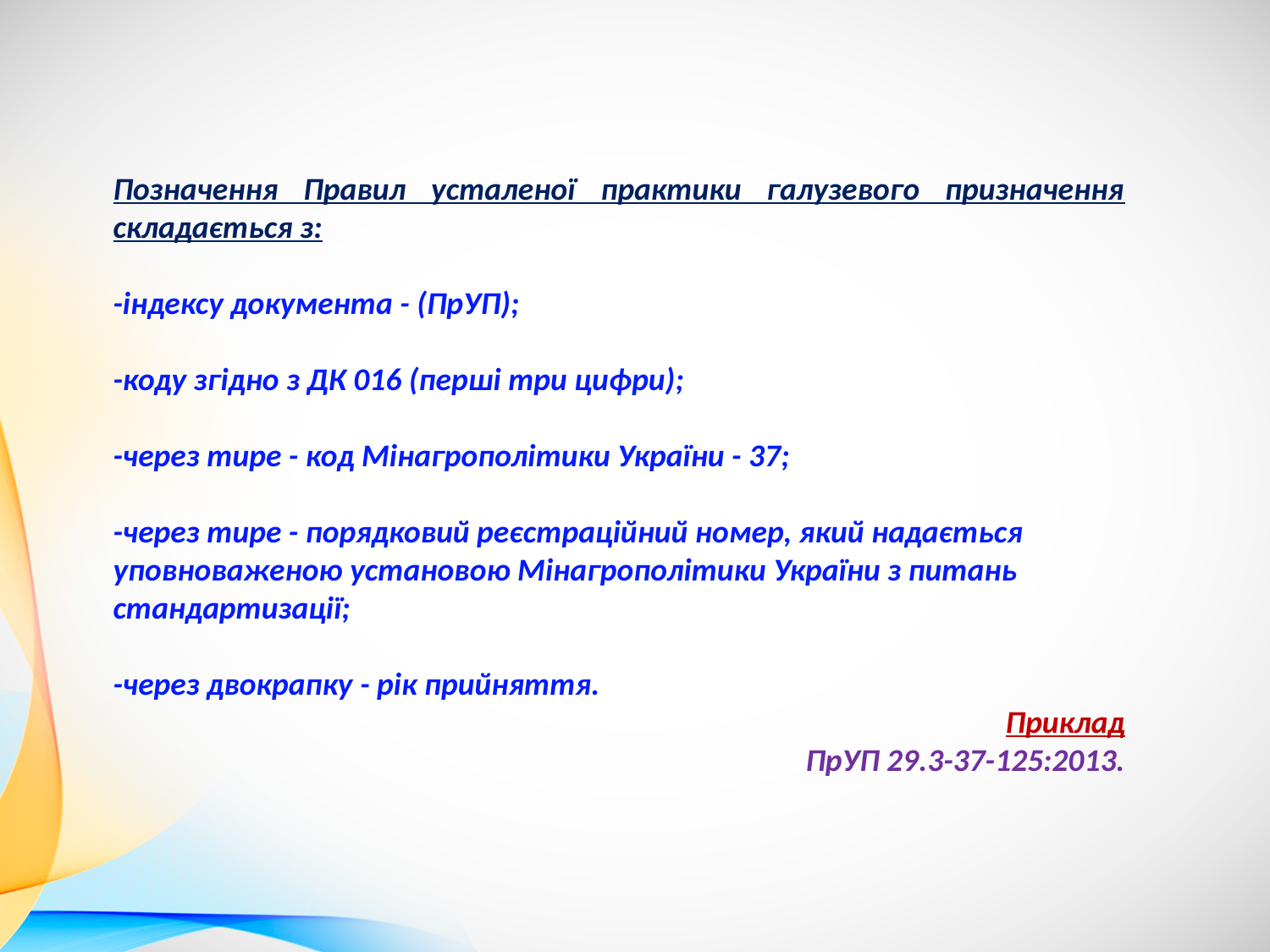

Позначення Правил усталеної практики галузевого призначення складається з:

-індексу документа - (ПрУП);

-коду згідно з ДК 016 (перші три цифри);

-через тире - код Мінагрополітики України - 37;

-через тире - порядковий реєстраційний номер, який надається уповноваженою установою Мінагрополітики України з питань стандартизації;

-через двокрапку - рік прийняття.
Приклад
ПрУП 29.3-37-125:2013.